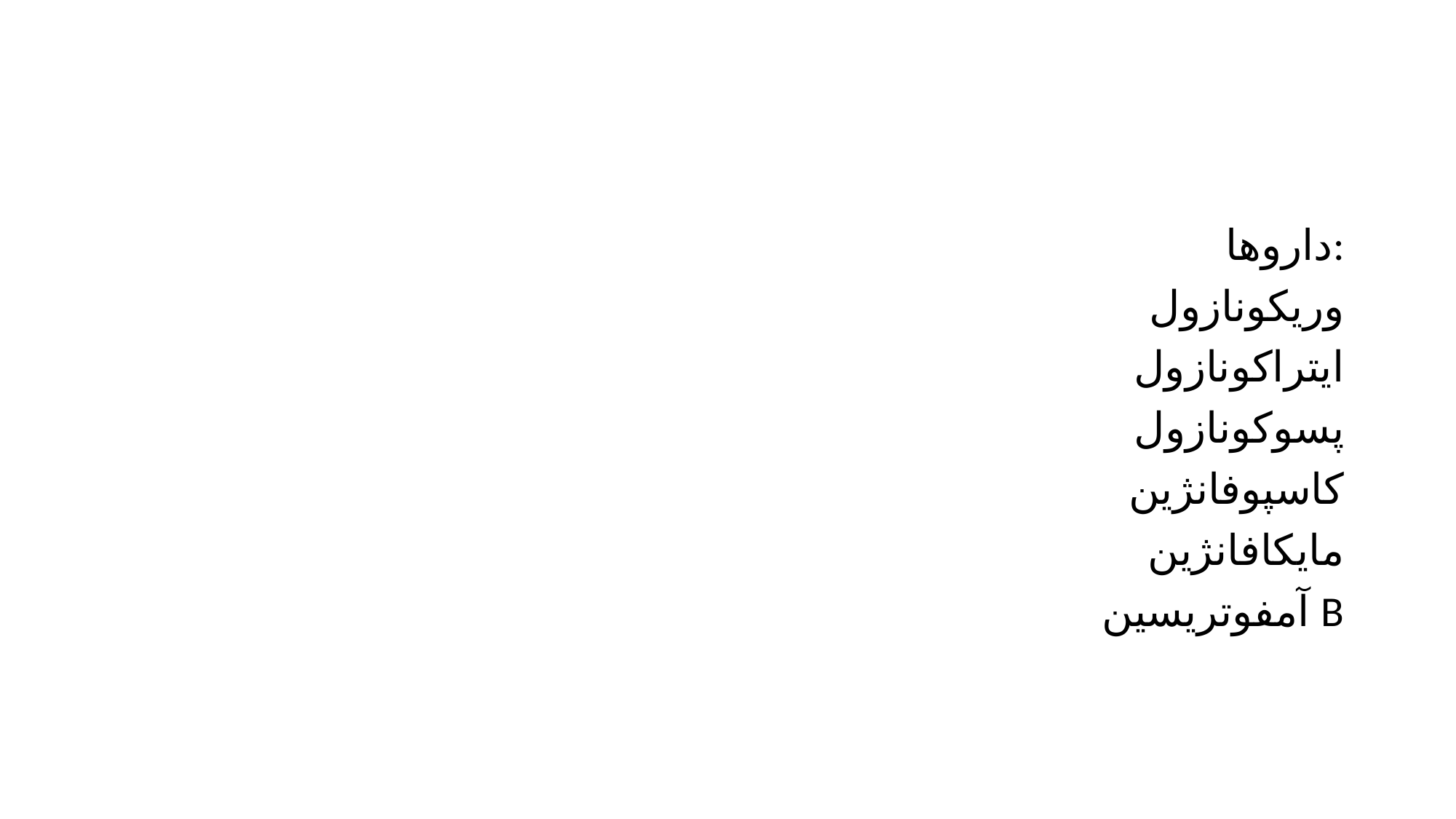

#
داروها:
وریکونازول
ایتراکونازول
پسوکونازول
کاسپوفانژین
مایکافانژین
آمفوتریسین B